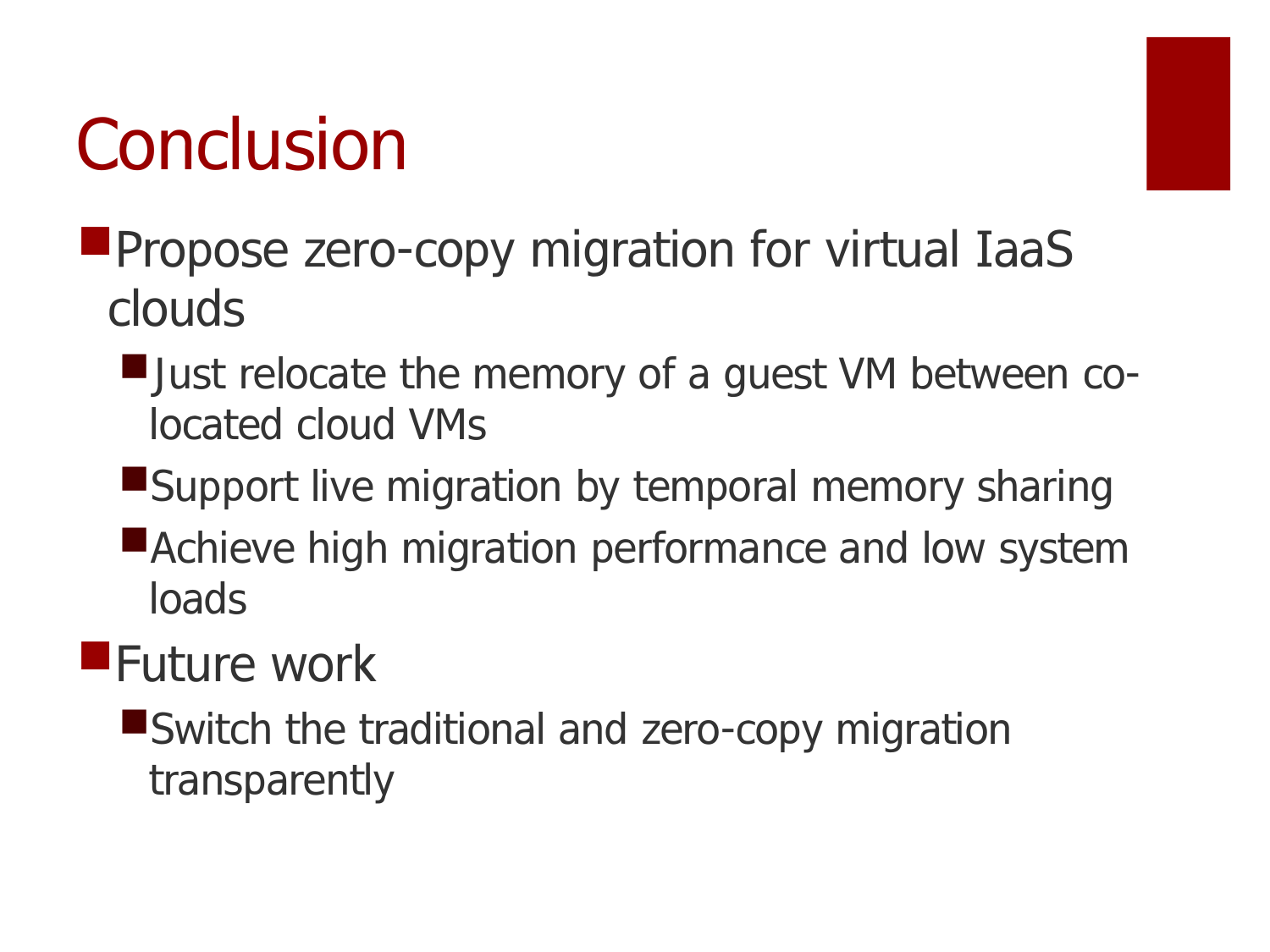

# Conclusion
Propose zero-copy migration for virtual IaaS clouds
Just relocate the memory of a guest VM between co-located cloud VMs
Support live migration by temporal memory sharing
Achieve high migration performance and low system loads
Future work
Switch the traditional and zero-copy migration transparently